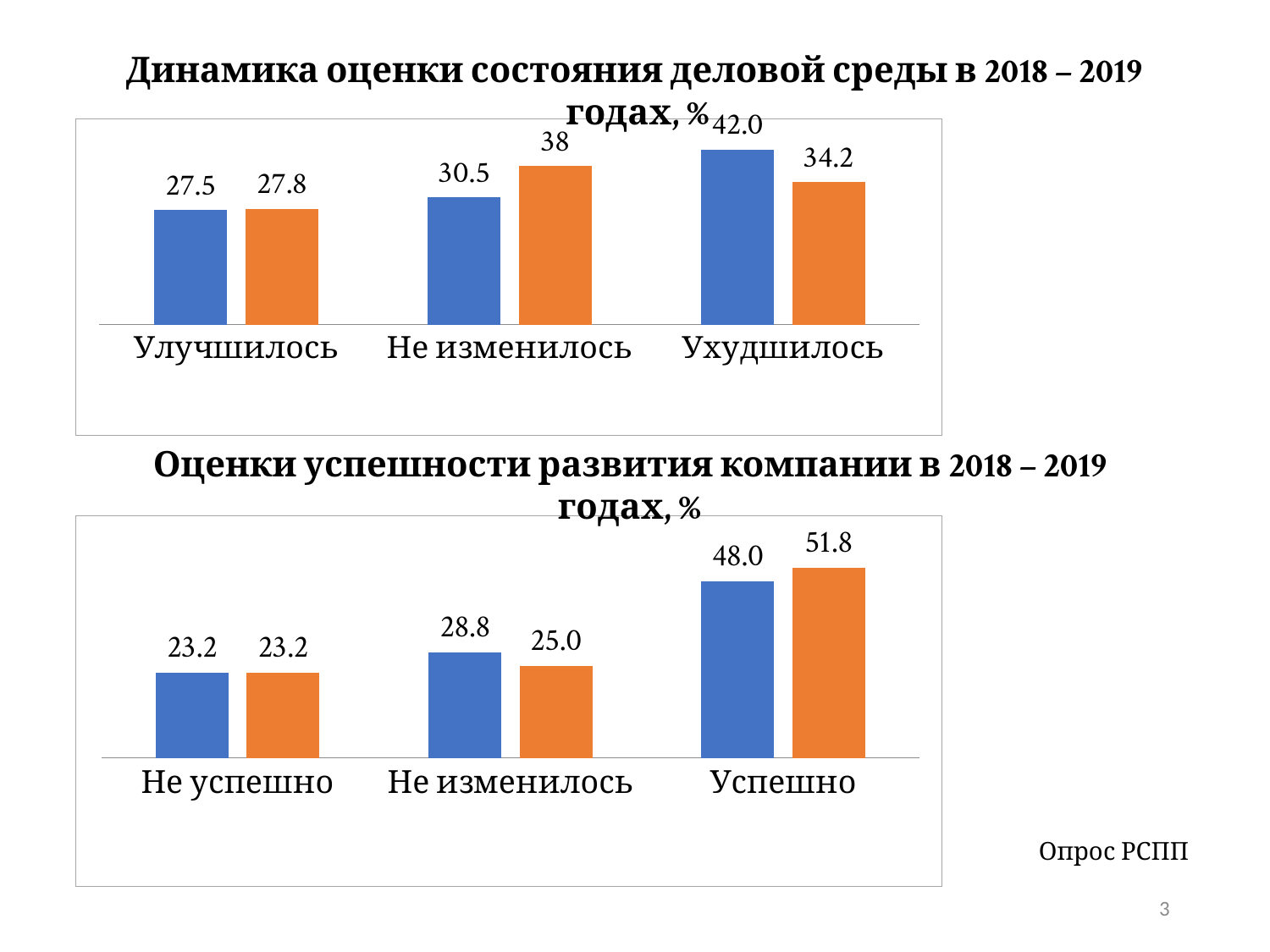

Динамика оценки состояния деловой среды в 2018 – 2019  годах, %

### Chart

| Category | 2018 | 2019 |
|---|---|---|
| Улучшилось | 27.5 | 27.8 |
| Не изменилось | 30.5 | 38.0 |
| Ухудшилось | 42.0 | 34.2 |
Оценки успешности развития компании в 2018 – 2019 годах, %

### Chart

| Category | 2018 | 2019 |
|---|---|---|
| Не успешно | 23.2 | 23.2 |
| Не изменилось | 28.8 | 25.0 |
| Успешно | 48.0 | 51.8 |
Опрос РСПП
3